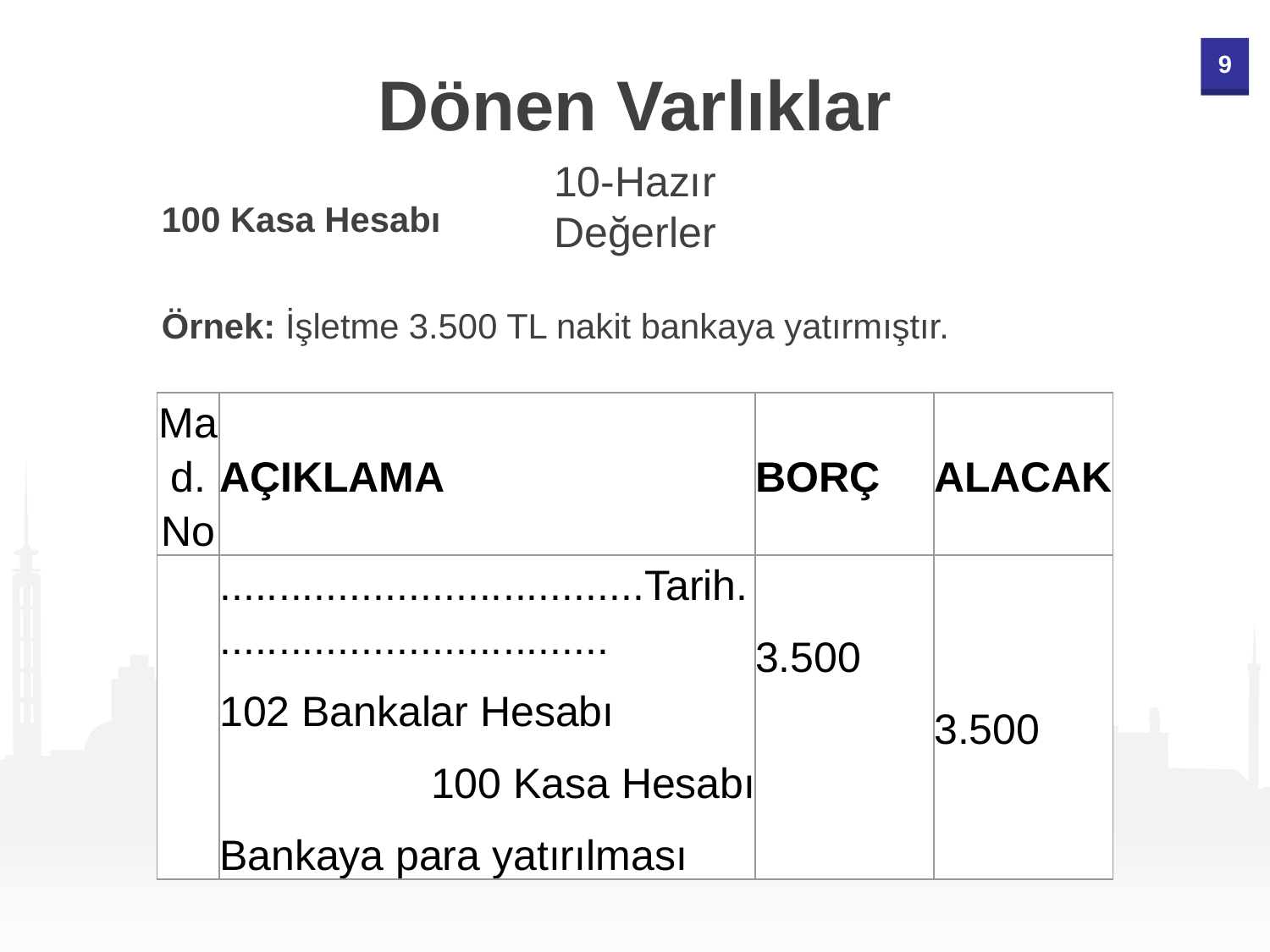

Dönen Varlıklar

10-Hazır Değerler

100 Kasa Hesabı

Örnek: İşletme 3.500 TL nakit bankaya yatırmıştır.

| Mad. No | AÇIKLAMA | BORÇ | ALACAK |
| --- | --- | --- | --- |
|  | ....................................Tarih.................................. 102 Bankalar Hesabı 100 Kasa Hesabı Bankaya para yatırılması | 3.500 | 3.500 |